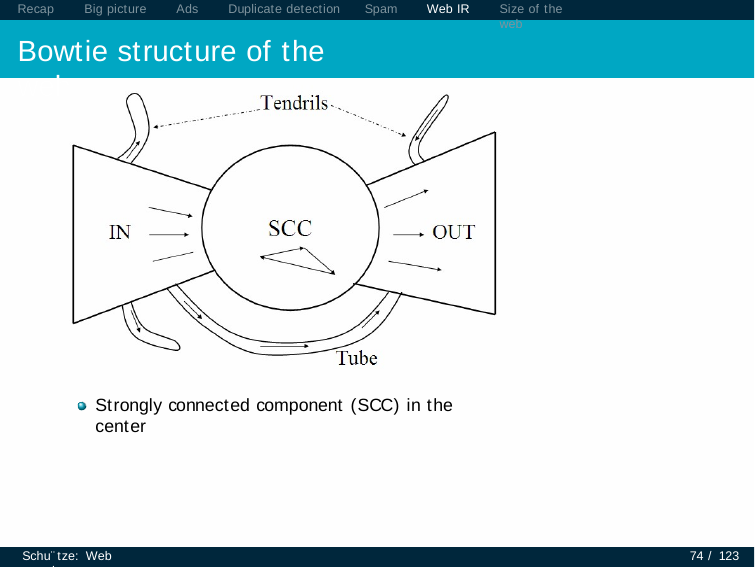

Recap	Big picture	Ads	Duplicate detection

Bowtie structure of the web
Spam
Web IR
Size of the web

Strongly connected component (SCC) in the center

Schu¨tze:  Web search
74 / 123